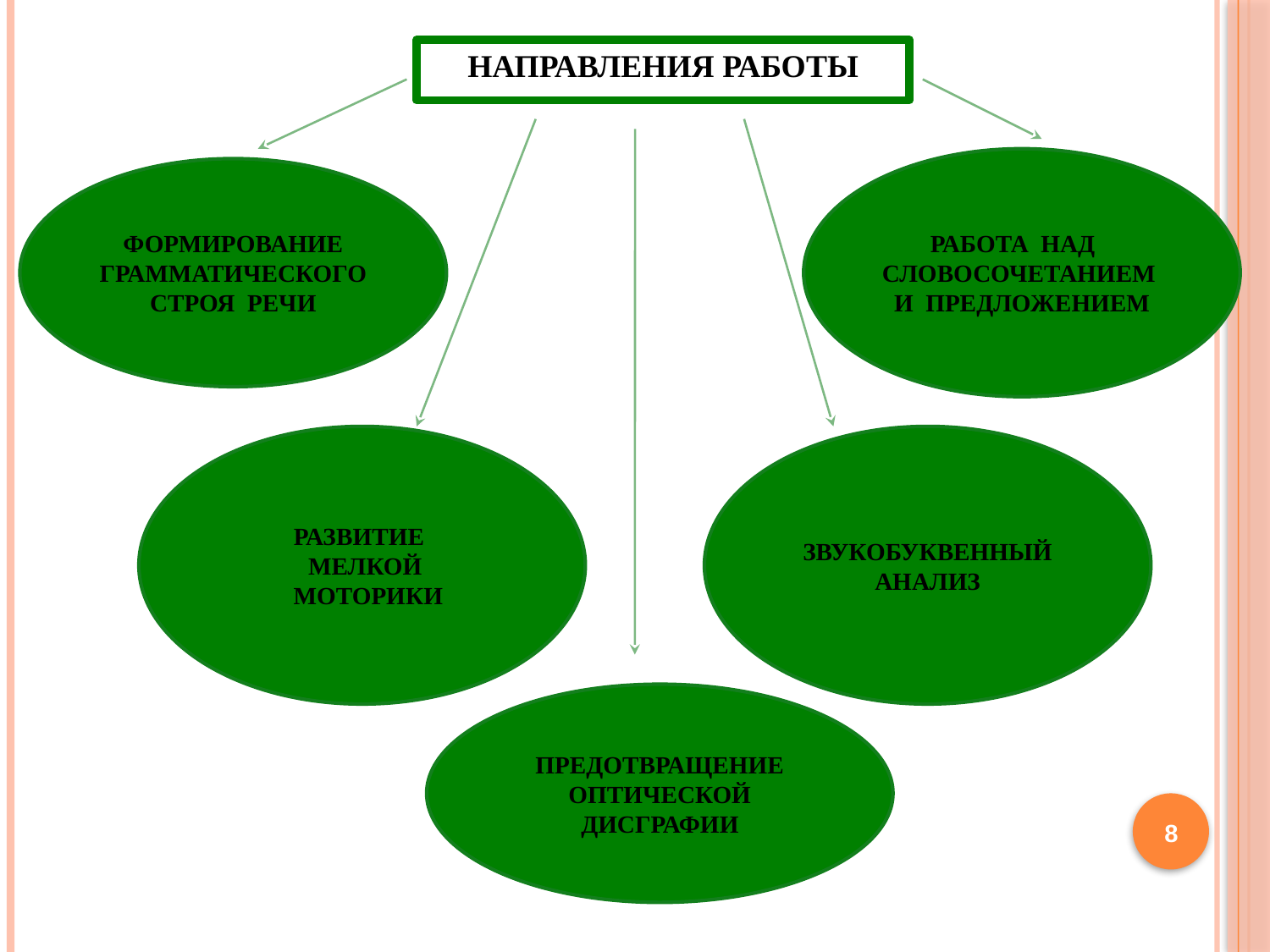

НАПРАВЛЕНИЯ РАБОТЫ

РАБОТА  НАД    СЛОВОСОЧЕТАНИЕМ  И  ПРЕДЛОЖЕНИЕМ
ФОРМИРОВАНИЕ ГРАММАТИЧЕСКОГО
СТРОЯ  РЕЧИ
РАЗВИТИЕ
 МЕЛКОЙ
  МОТОРИКИ
ЗВУКОБУКВЕННЫЙ АНАЛИЗ
ПРЕДОТВРАЩЕНИЕ
ОПТИЧЕСКОЙ ДИСГРАФИИ
8